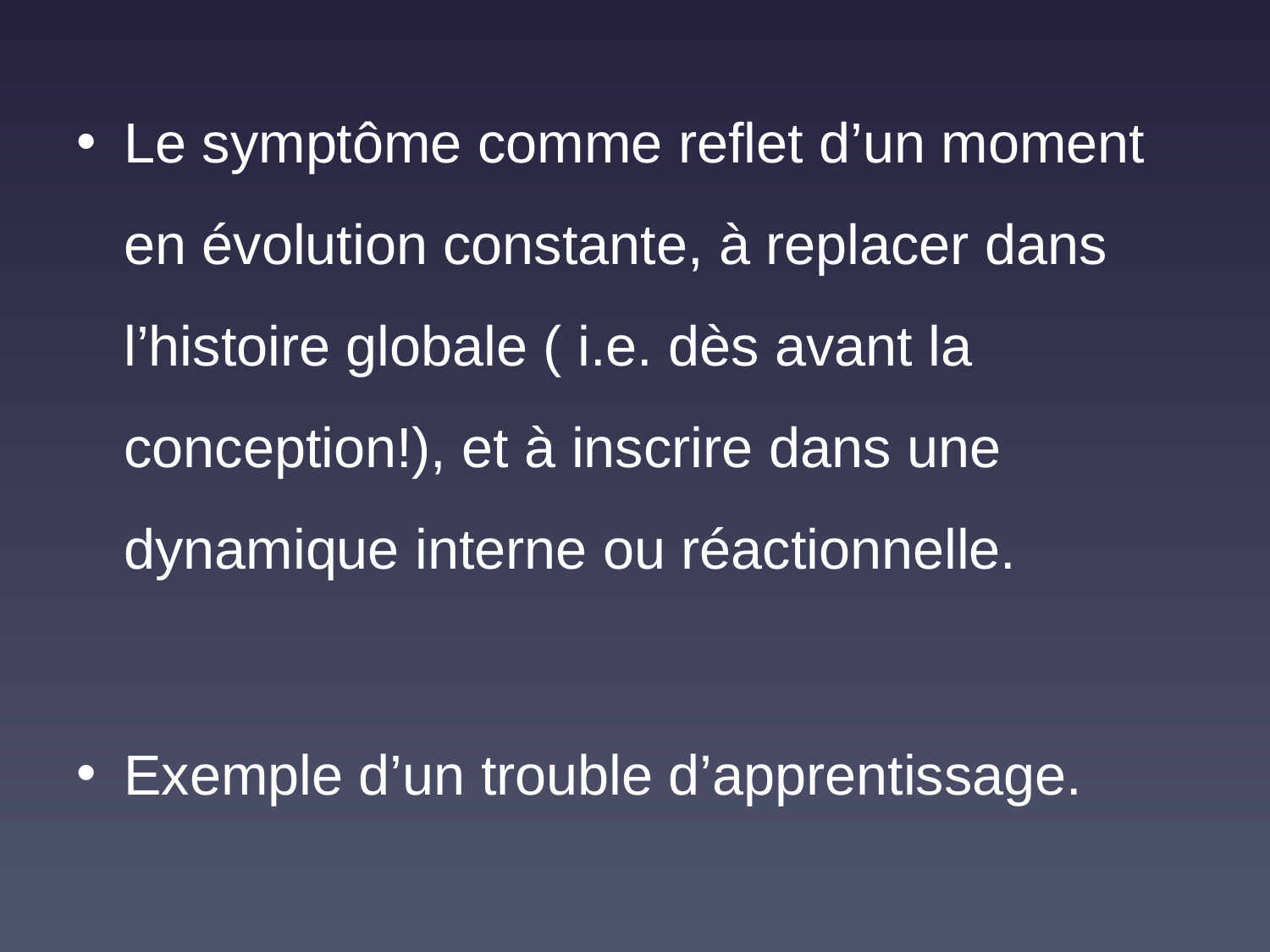

Le symptôme comme reflet d’un moment en évolution constante, à replacer dans l’histoire globale ( i.e. dès avant la conception!), et à inscrire dans une dynamique interne ou réactionnelle.

Exemple d’un trouble d’apprentissage.